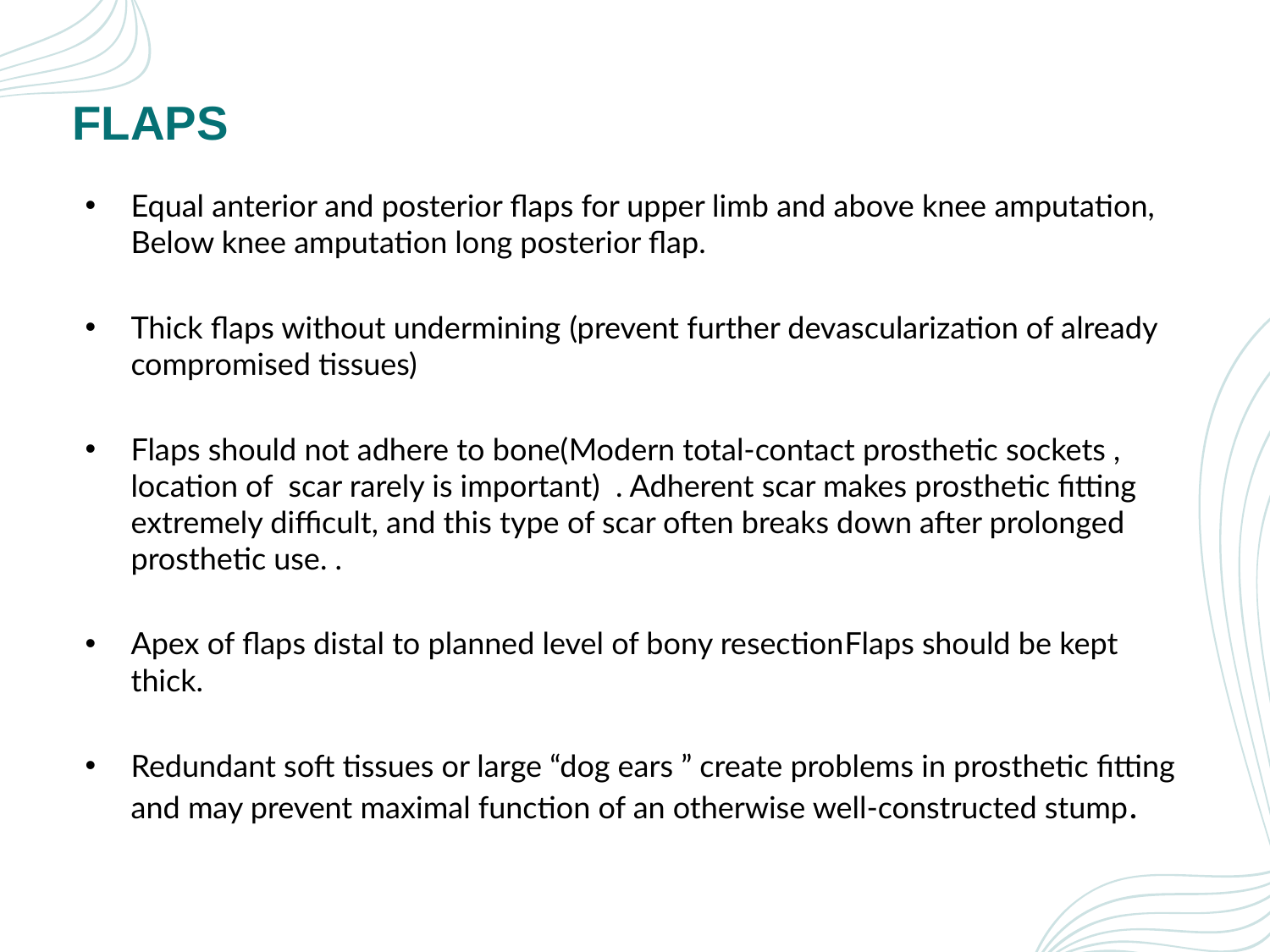

# FLAPS

Equal anterior and posterior flaps for upper limb and above knee amputation, Below knee amputation long posterior flap.

Thick flaps without undermining (prevent further devascularization of already compromised tissues)

Flaps should not adhere to bone(Modern total-contact prosthetic sockets , location of  scar rarely is important)  . Adherent scar makes prosthetic fitting extremely difficult, and this type of scar often breaks down after prolonged prosthetic use. .

Apex of flaps distal to planned level of bony resectionFlaps should be kept thick.

Redundant soft tissues or large “dog ears ” create problems in prosthetic fitting and may prevent maximal function of an otherwise well-constructed stump.